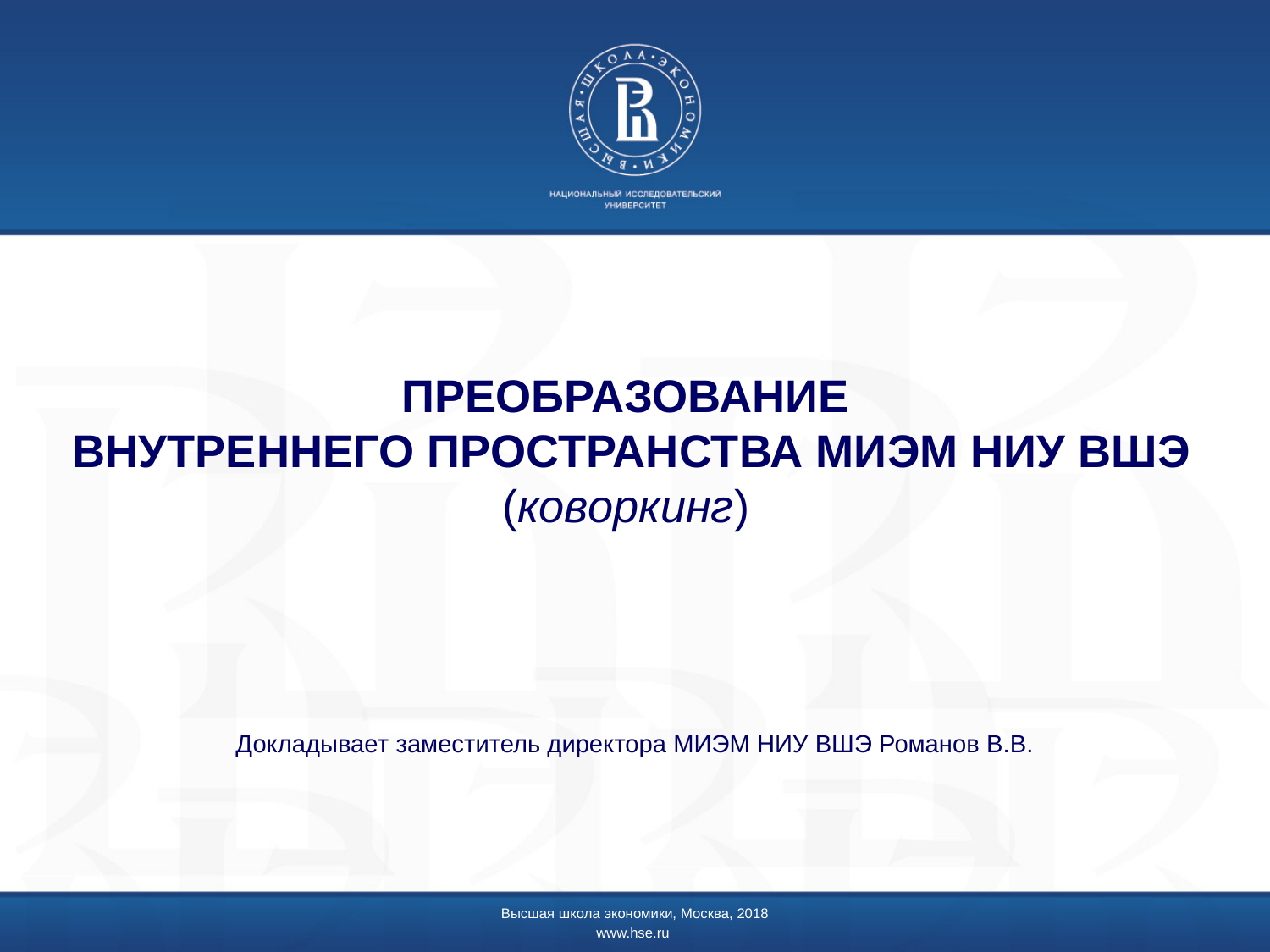

# ПРЕОБРАЗОВАНИЕ ВНУТРЕННЕГО ПРОСТРАНСТВА МИЭМ НИУ ВШЭ (коворкинг)
Докладывает заместитель директора МИЭМ НИУ ВШЭ Романов В.В.
Высшая школа экономики, Москва, 2018
www.hse.ru